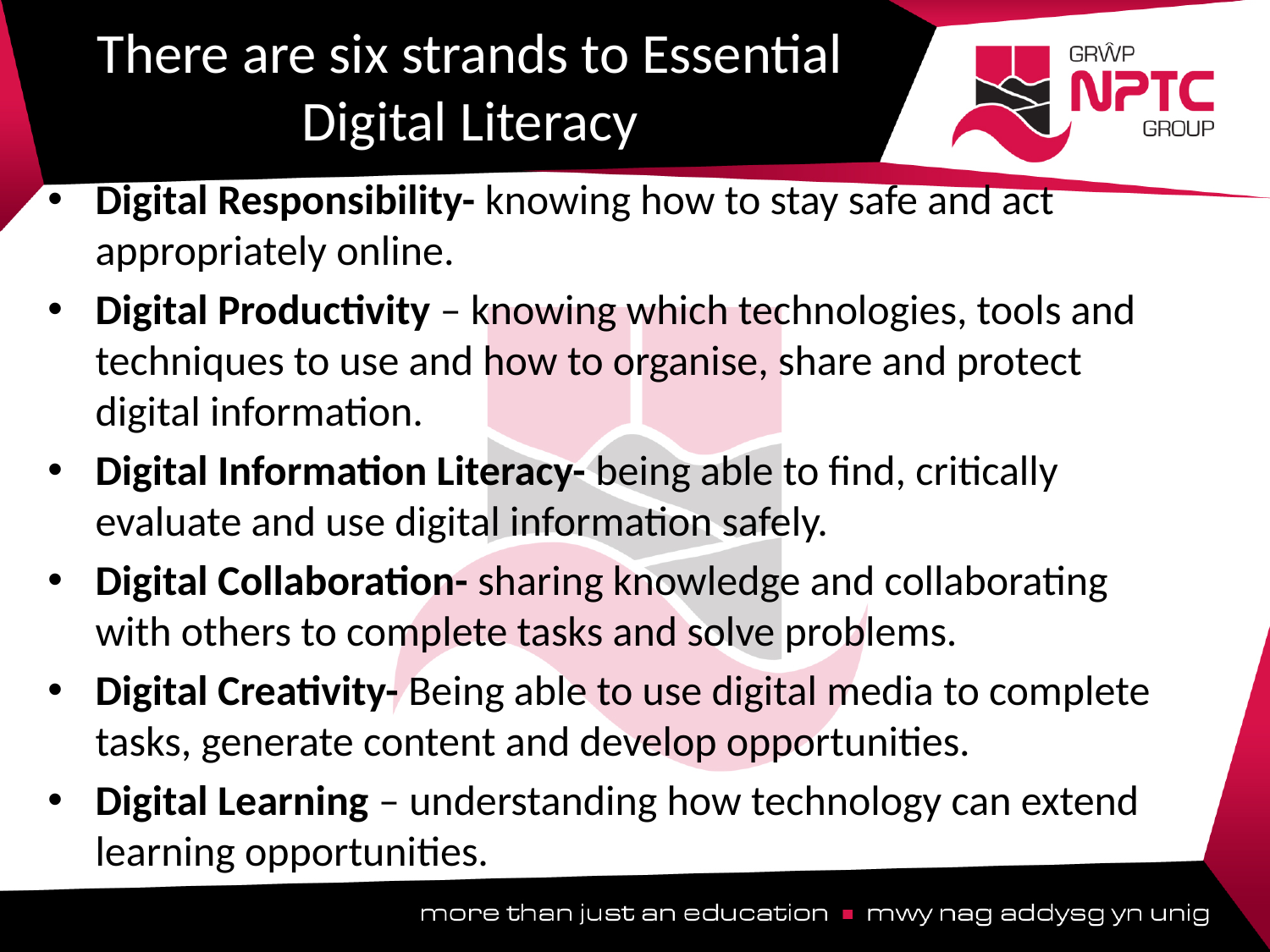

# There are six strands to Essential Digital Literacy
Digital Responsibility- knowing how to stay safe and act appropriately online.
Digital Productivity – knowing which technologies, tools and techniques to use and how to organise, share and protect digital information.
Digital Information Literacy- being able to find, critically evaluate and use digital information safely.
Digital Collaboration- sharing knowledge and collaborating with others to complete tasks and solve problems.
Digital Creativity- Being able to use digital media to complete tasks, generate content and develop opportunities.
Digital Learning – understanding how technology can extend learning opportunities.